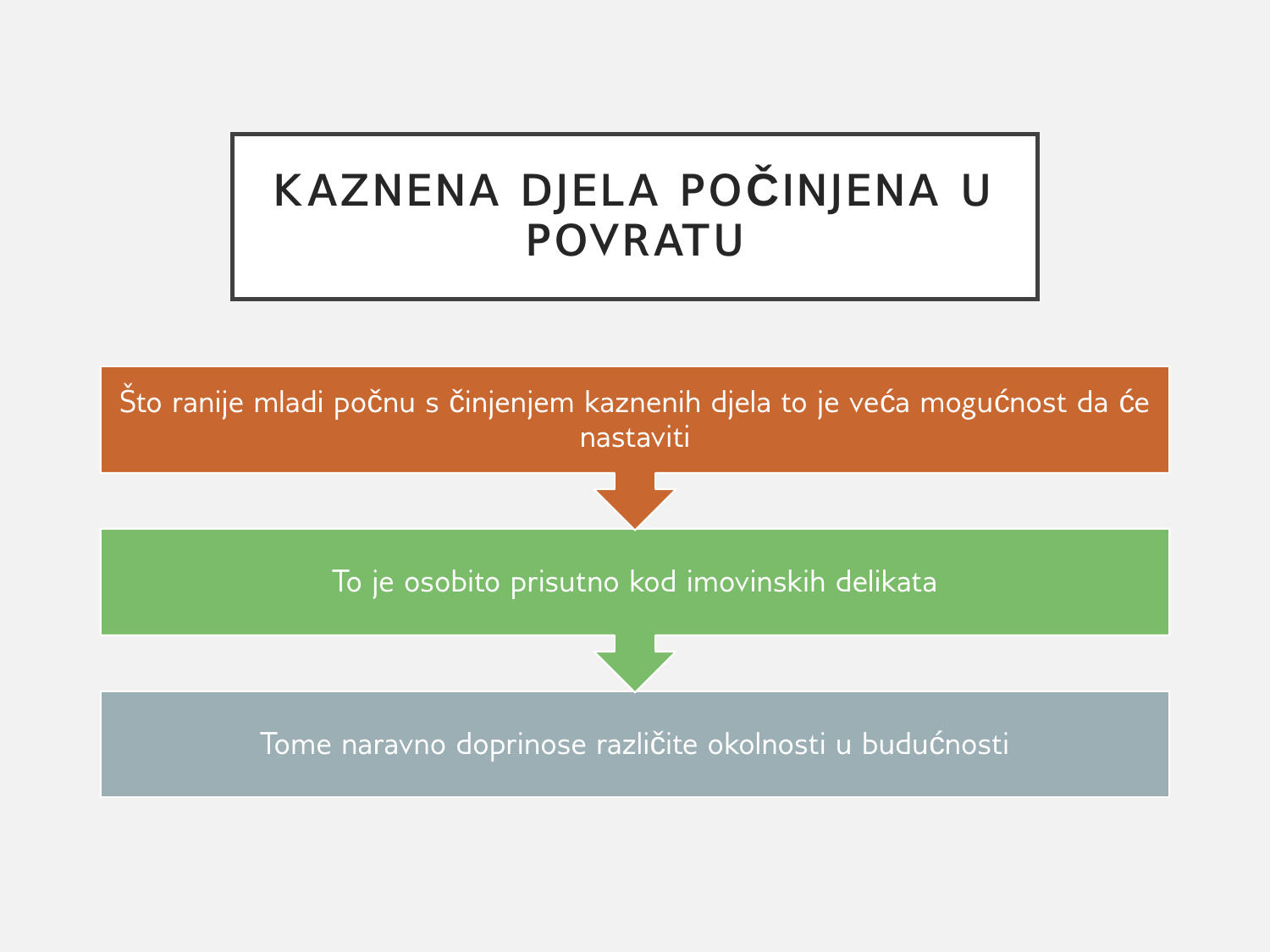

# Kaznena djela počinjena u povratu
Tome naravno doprinose različite okolnosti u budućnosti
To je osobito prisutno kod imovinskih delikata
Što ranije mladi počnu s činjenjem kaznenih djela to je veća mogućnost da će nastaviti